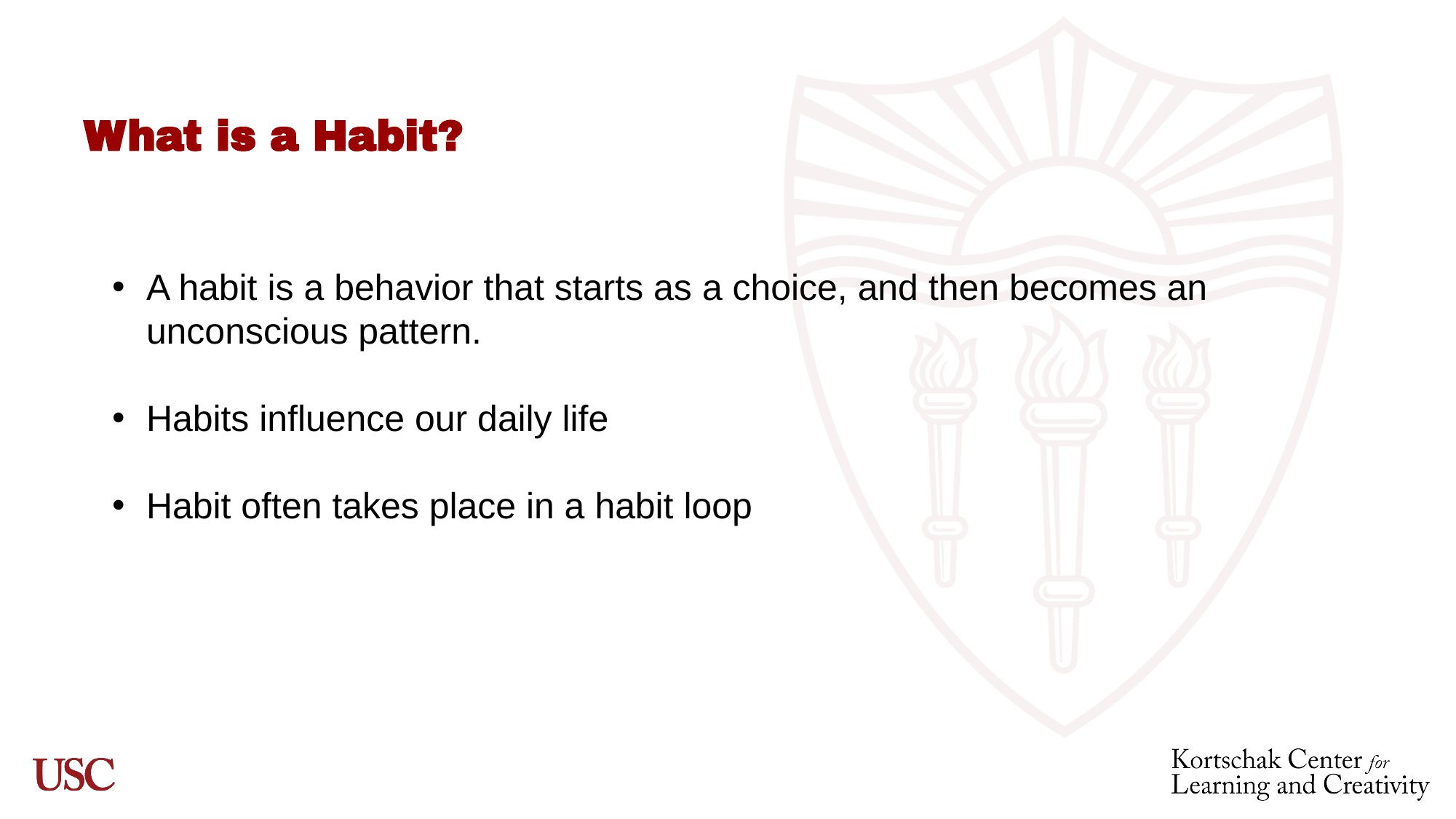

# What is a Habit?

A habit is a behavior that starts as a choice, and then becomes an unconscious pattern.

Habits influence our daily life

Habit often takes place in a habit loop